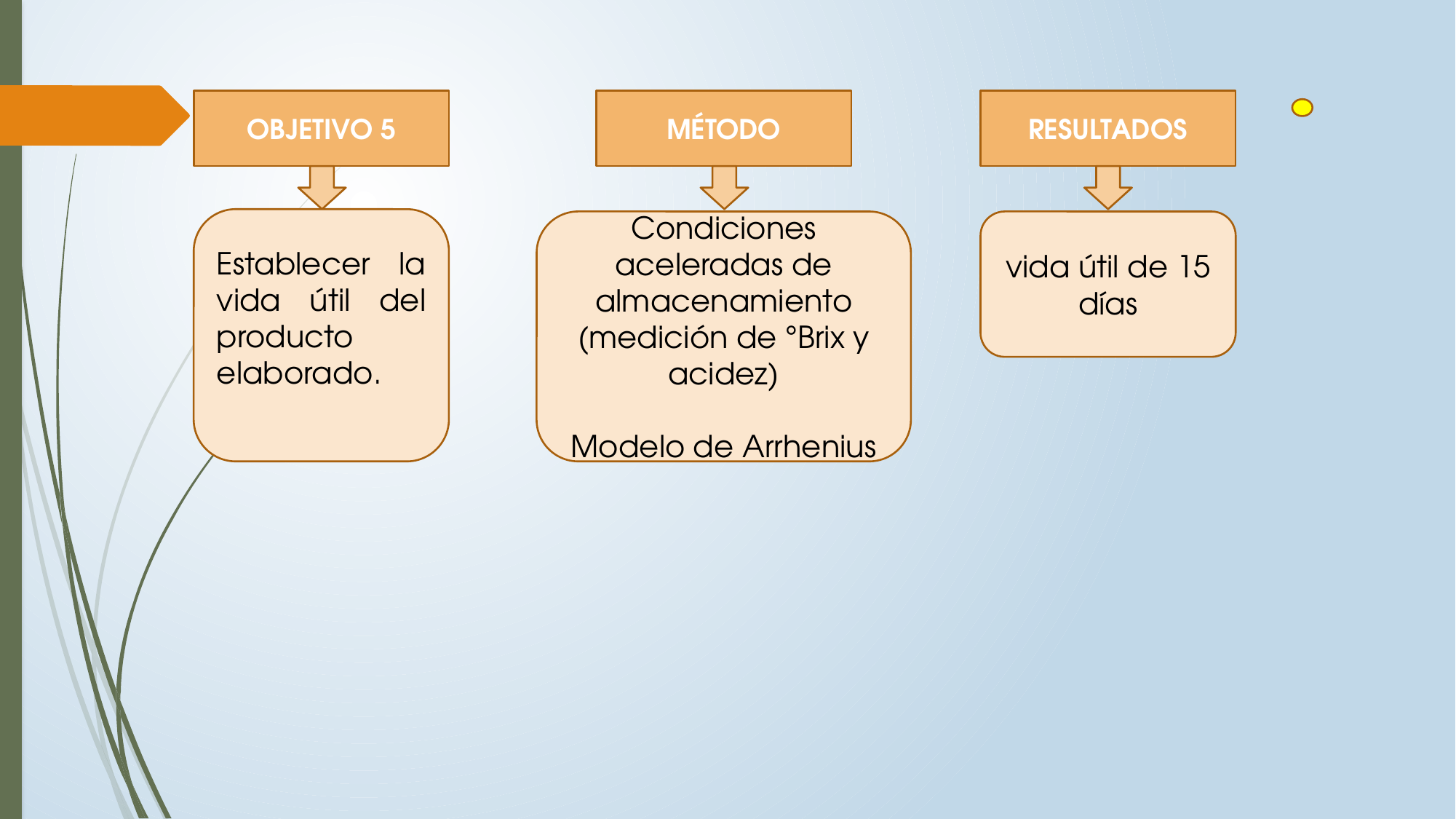

OBJETIVO 5
MÉTODO
RESULTADOS

Establecer la vida útil del producto elaborado.

Condiciones aceleradas de almacenamiento (medición de °Brix y acidez)

Modelo de Arrhenius
vida útil de 15 días